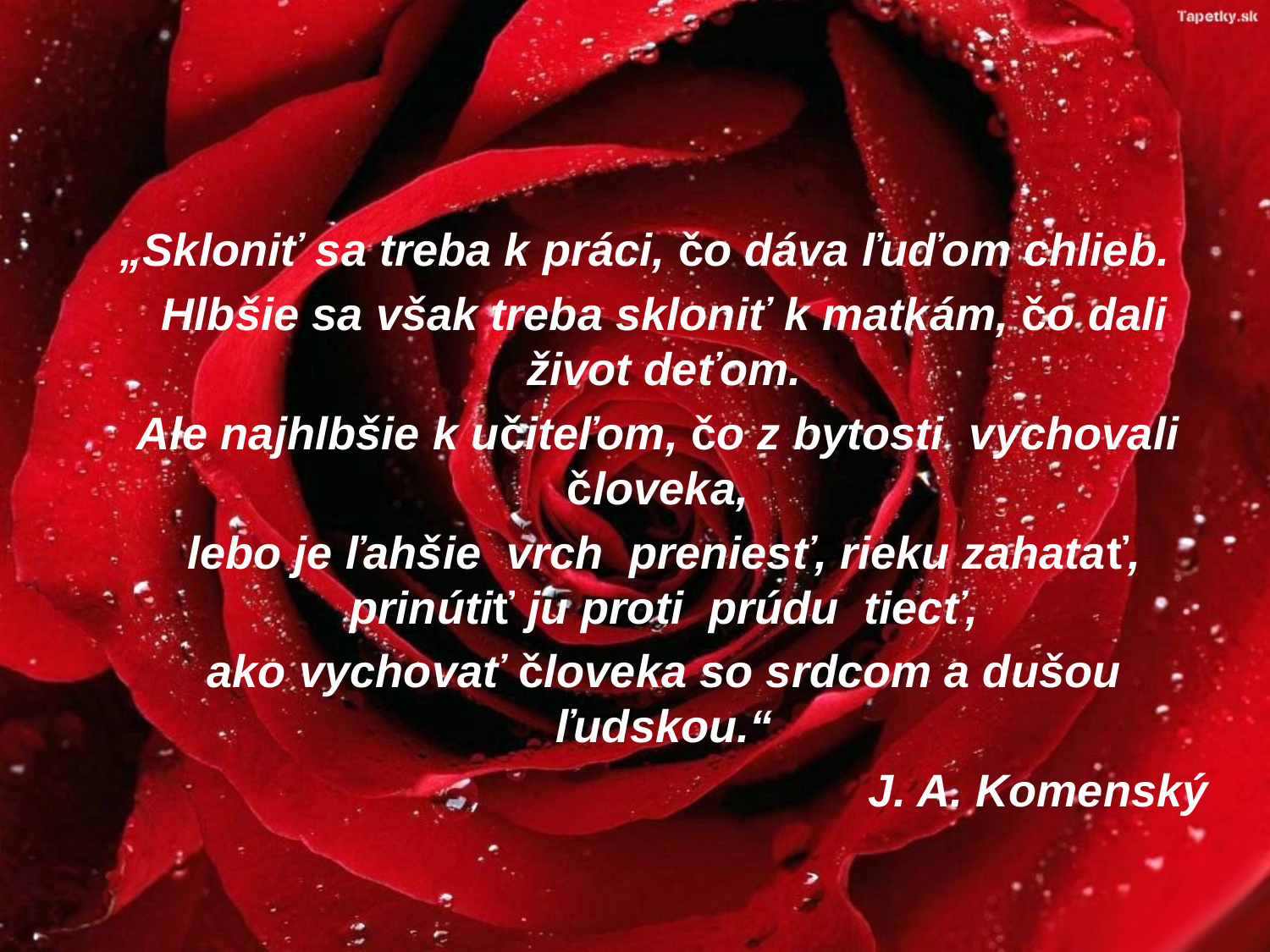

„Skloniť sa treba k práci, čo dáva ľuďom chlieb.
	Hlbšie sa však treba skloniť k matkám, čo dali život deťom.
	Ale najhlbšie k učiteľom, čo z bytosti  vychovali  človeka,
	lebo je ľahšie  vrch  preniesť, rieku zahatať, prinútiť ju proti  prúdu  tiecť,
	ako vychovať človeka so srdcom a dušou ľudskou.“
                                                               J. A. Komenský